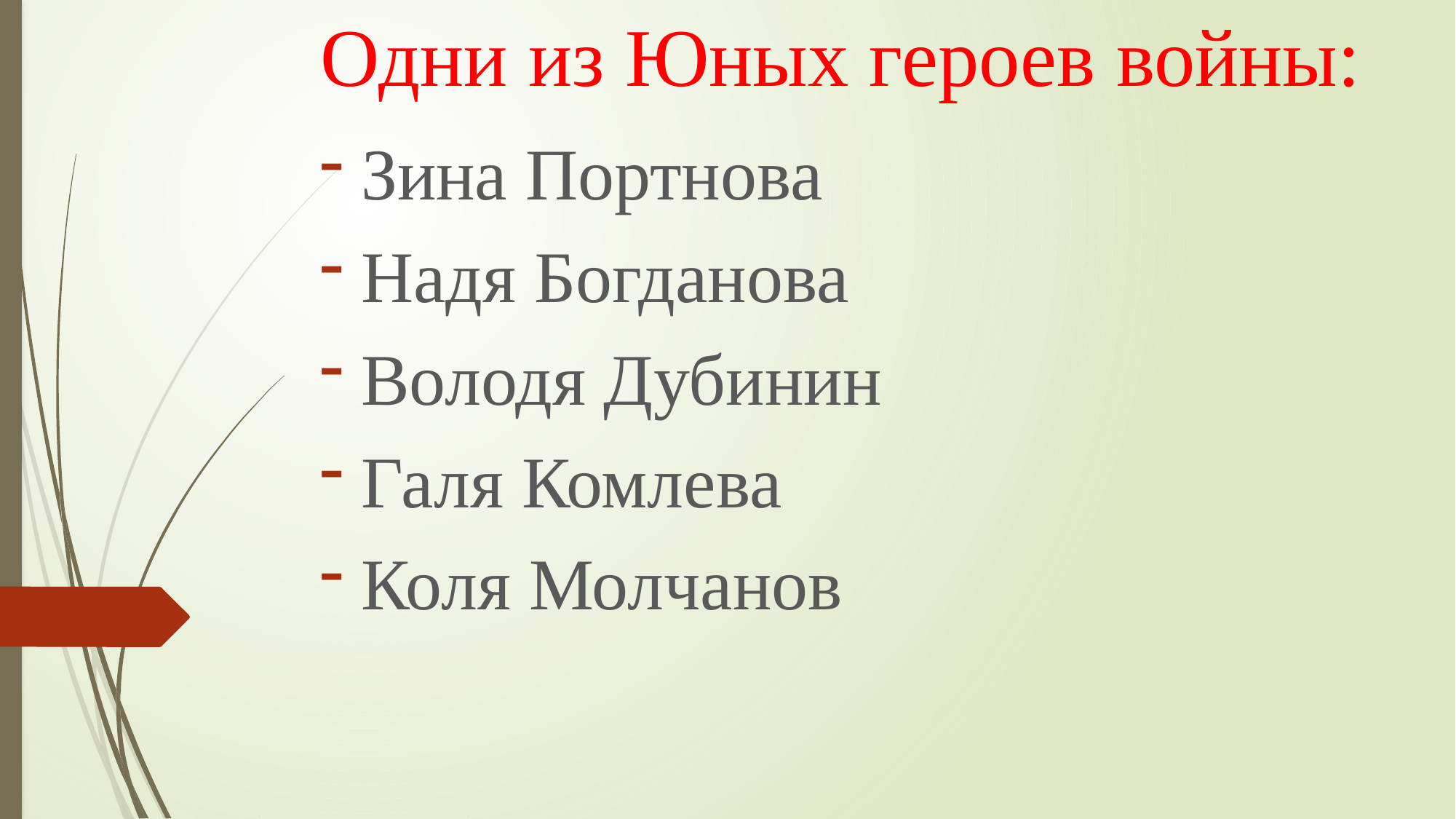

# Одни из Юных героев войны:
Зина Портнова
Надя Богданова
Володя Дубинин
Галя Комлева
Коля Молчанов